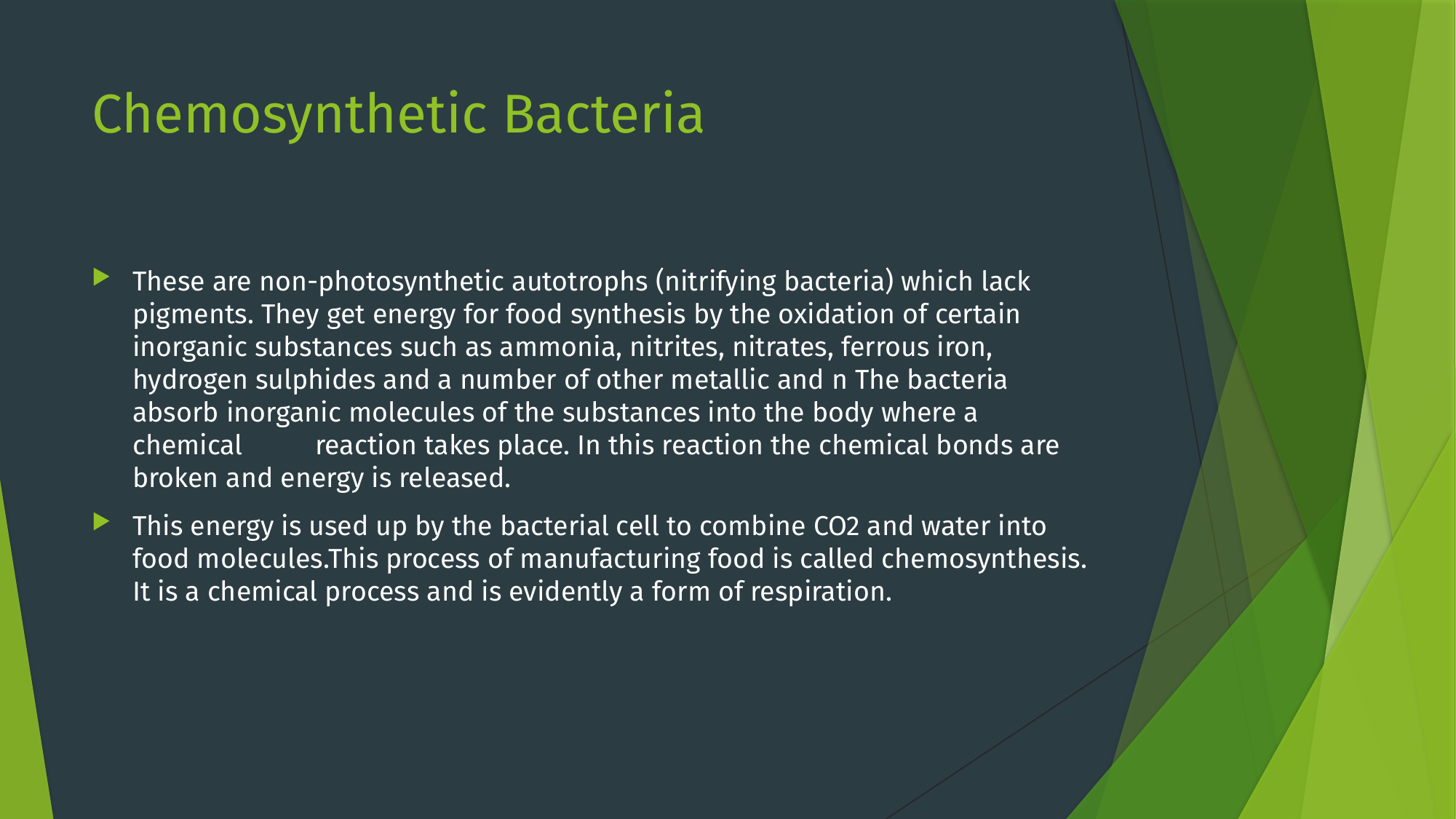

# Chemosynthetic Bacteria
These are non-photosynthetic autotrophs (nitrifying bacteria) which lack pigments. They get energy for food synthesis by the oxidation of certain inorganic substances such as ammonia, nitrites, nitrates, ferrous iron, hydrogen sulphides and a number of other metallic and n The bacteria absorb inorganic molecules of the substances into the body where a chemical          reaction takes place. In this reaction the chemical bonds are broken and energy is released.
This energy is used up by the bacterial cell to combine CO2 and water into food molecules.This process of manufacturing food is called chemosynthesis. It is a chemical process and is evidently a form of respiration.